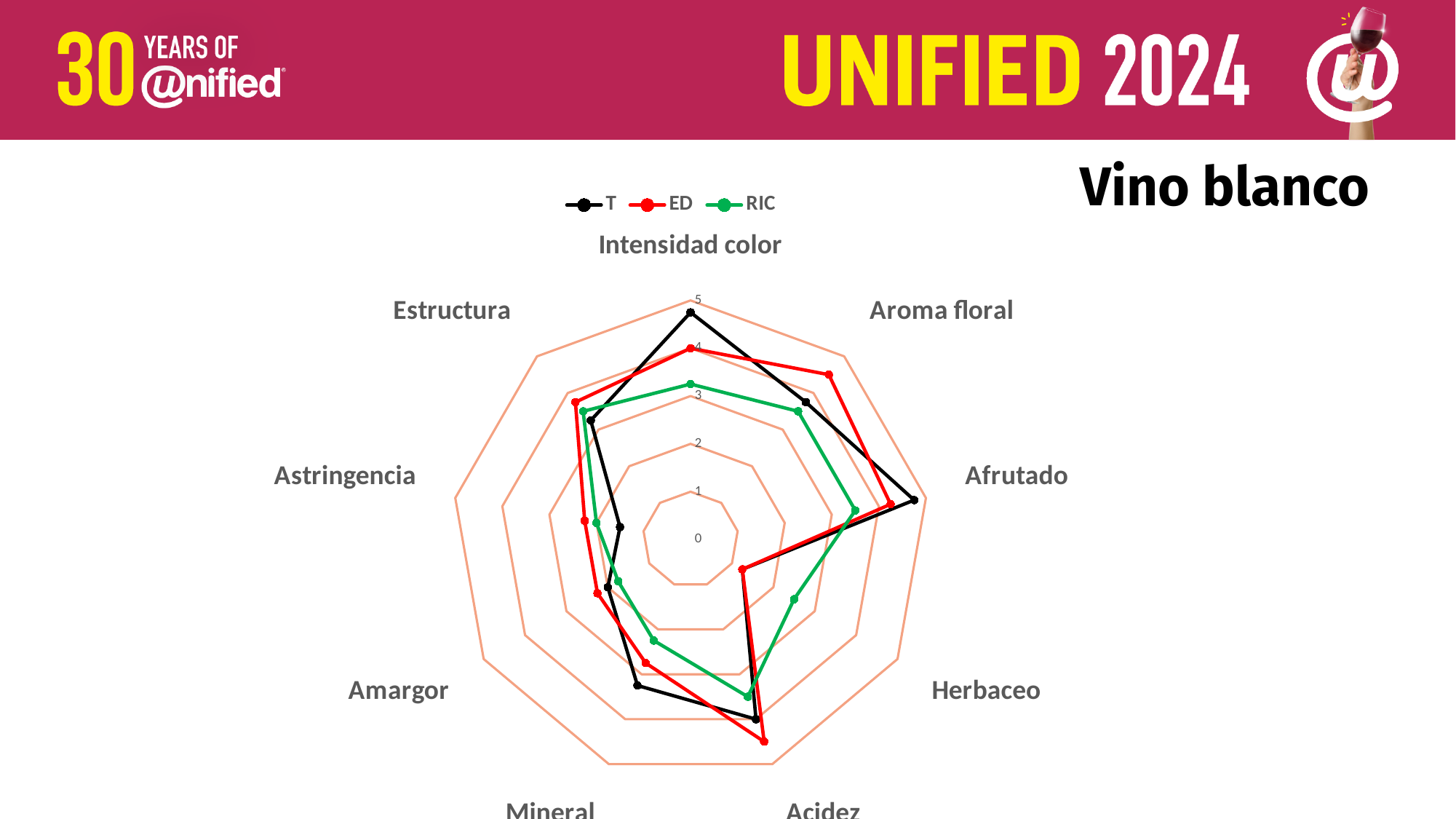

Vino blanco

### Chart

| Category | T | ED | RIC |
|---|---|---|---|
| Intensidad color | 4.75 | 4.0 | 3.25 |
| Aroma floral | 3.75 | 4.5 | 3.5 |
| Afrutado | 4.75 | 4.25 | 3.5 |
| Herbaceo | 1.25 | 1.25 | 2.5 |
| Acidez | 4.0 | 4.5 | 3.5 |
| Mineral | 3.25 | 2.75 | 2.25 |
| Amargor | 2.0 | 2.25 | 1.75 |
| Astringencia | 1.5 | 2.25 | 2.0 |
| Estructura | 3.25 | 3.75 | 3.5 |